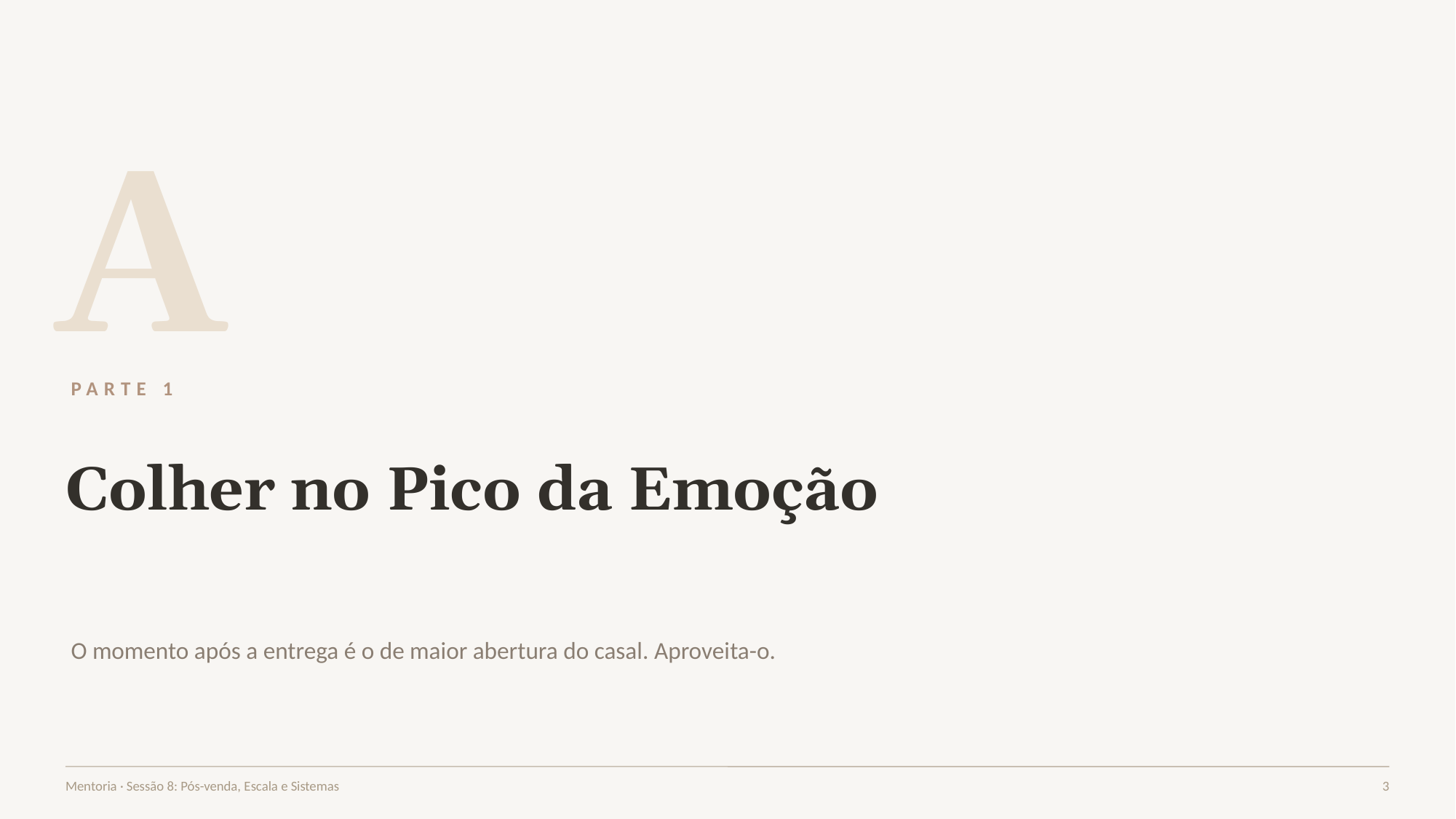

A
PARTE 1
Colher no Pico da Emoção
O momento após a entrega é o de maior abertura do casal. Aproveita-o.

Mentoria · Sessão 8: Pós-venda, Escala e Sistemas
3